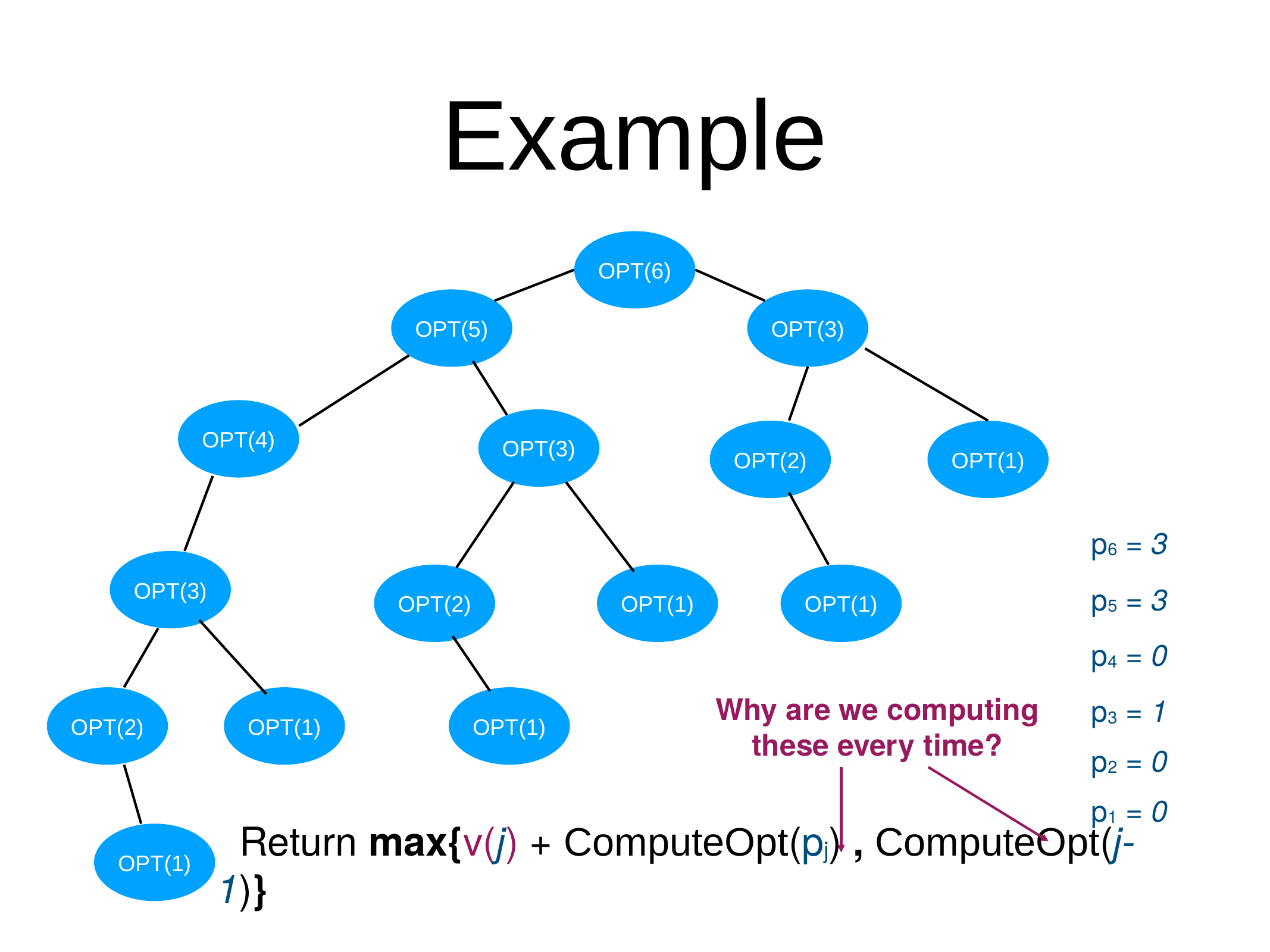

# Example
OPT(6)
OPT(5)
OPT(3)
OPT(4)
OPT(3)
OPT(2)
OPT(1)
p6 = 3
OPT(3)
OPT(2)
OPT(1)
OPT(1)
p5 = 3
p4 = 0
Why are we computing
these every time?

OPT(2)
OPT(1)
OPT(1)
p3 = 1
p2 = 0
p1 = 0
OPT(1)
Return max{v(j) + ComputeOpt(pj) , ComputeOpt(j-1)}